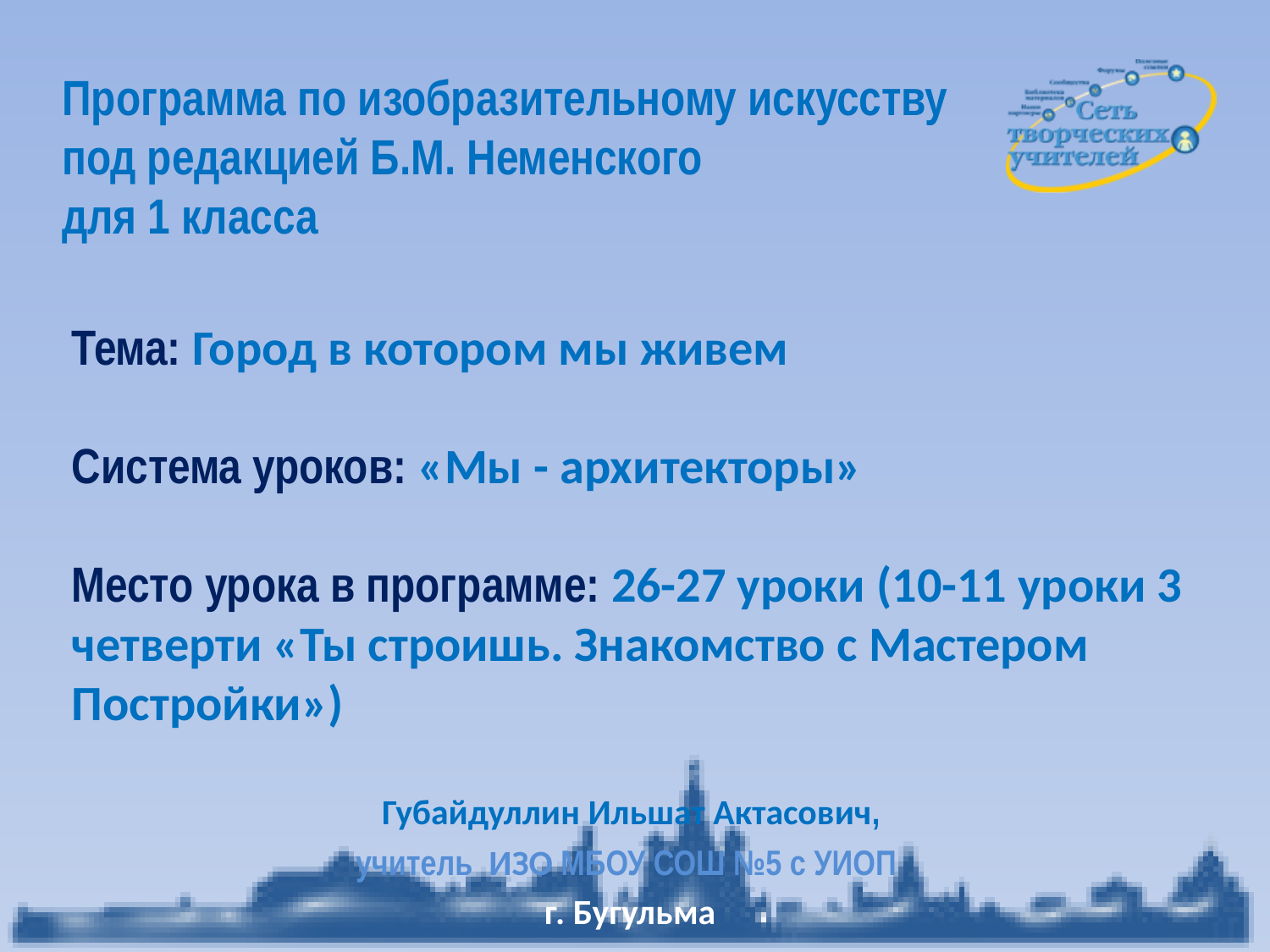

Программа по изобразительному искусству
под редакцией Б.М. Неменского
для 1 класса
Тема: Город в котором мы живем

Система уроков: «Мы - архитекторы»

Место урока в программе: 26-27 уроки (10-11 уроки 3 четверти «Ты строишь. Знакомство с Мастером Постройки»)
 Губайдуллин Ильшат Актасович,
учитель  ИЗО МБОУ СОШ №5 с УИОП
г. Бугульма